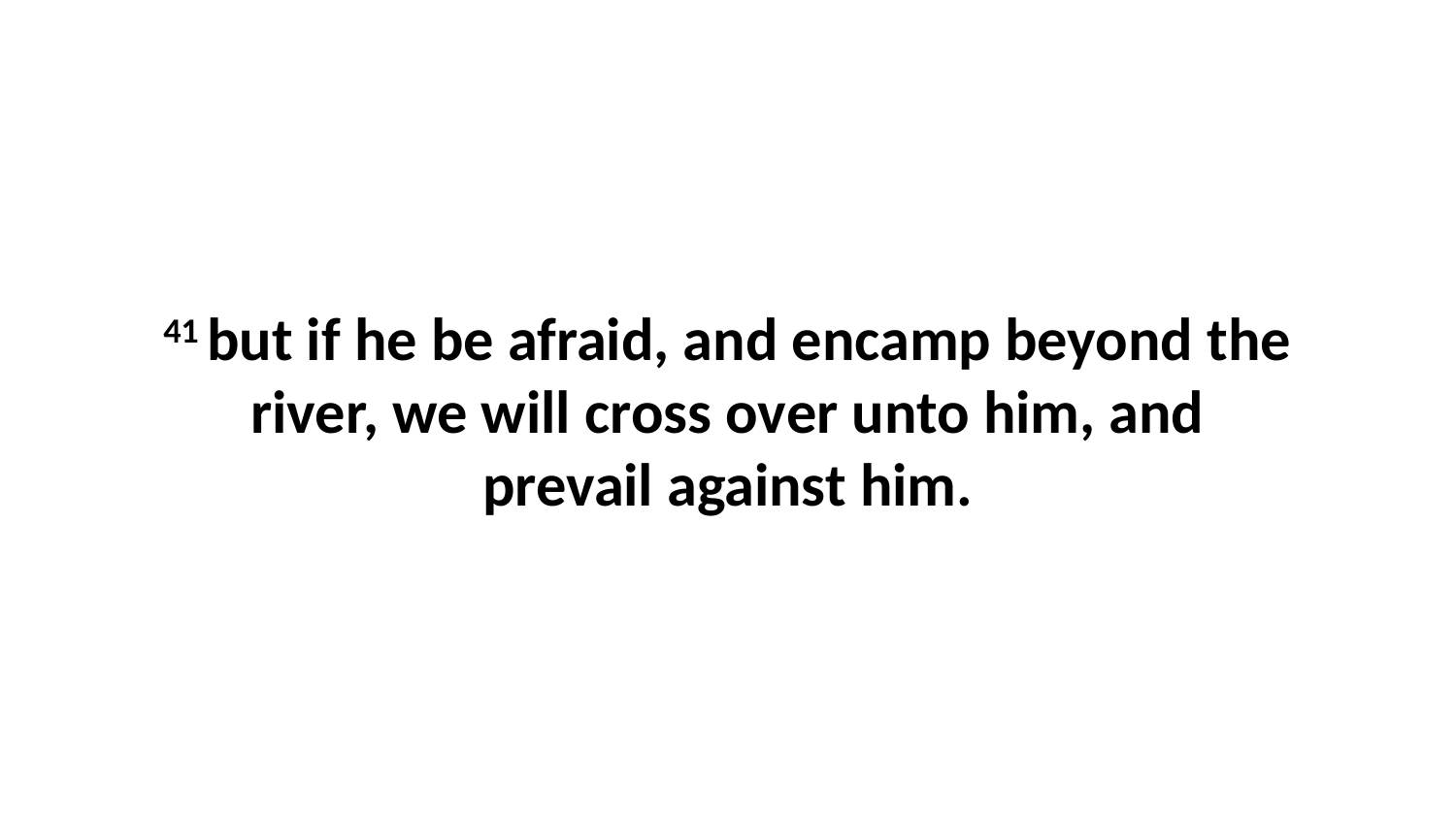

41 but if he be afraid, and encamp beyond the river, we will cross over unto him, and prevail against him.